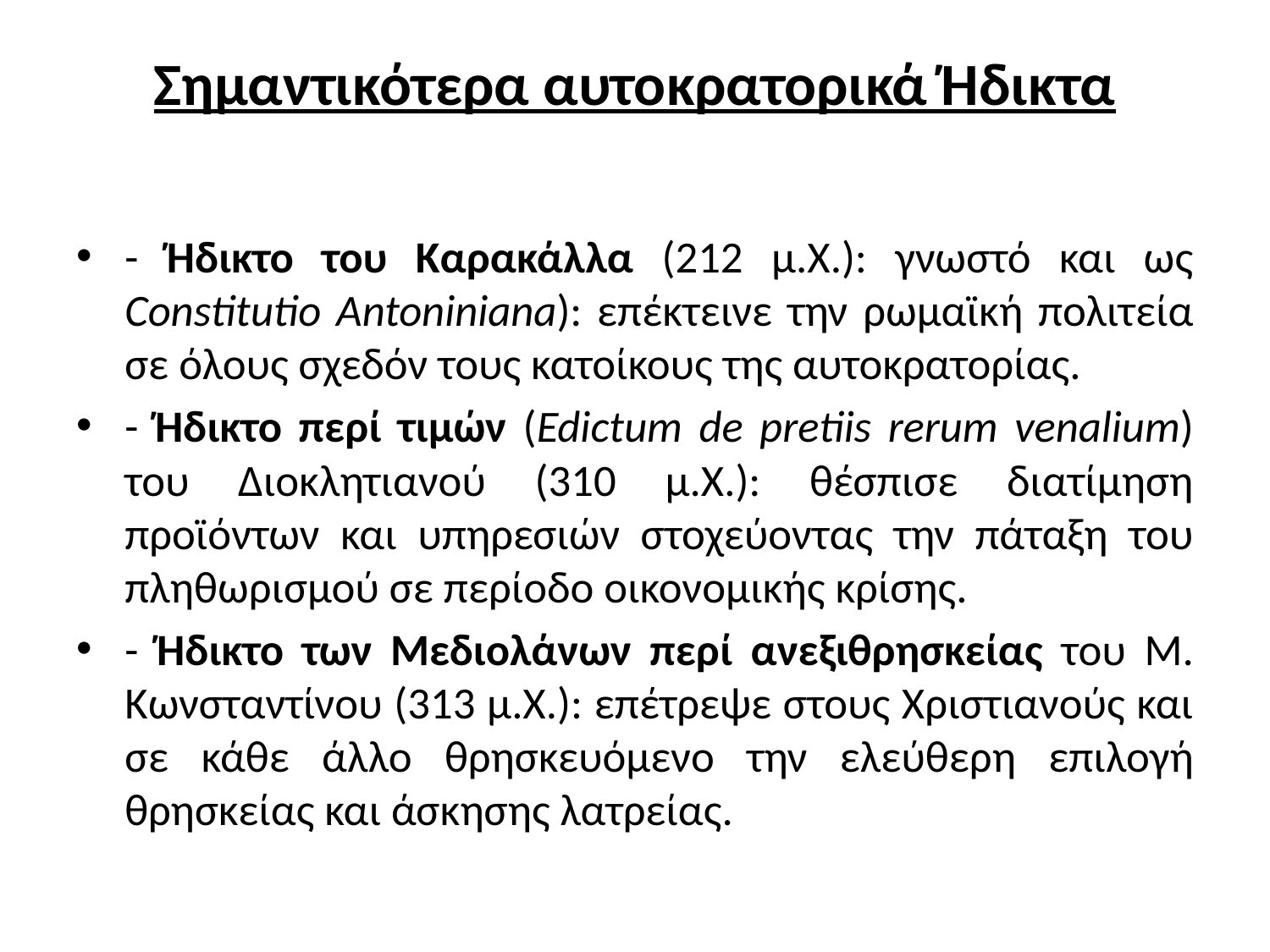

# Σημαντικότερα αυτοκρατορικά Ήδικτα
- Ήδικτο του Καρακάλλα (212 μ.Χ.): γνωστό και ως Constitutio Antoniniana): επέκτεινε την ρωμαϊκή πολιτεία σε όλους σχεδόν τους κατοίκους της αυτοκρατορίας.
- Ήδικτο περί τιμών (Edictum de pretiis rerum venalium) του Διοκλητιανού (310 μ.Χ.): θέσπισε διατίμηση προϊόντων και υπηρεσιών στοχεύοντας την πάταξη του πληθωρισμού σε περίοδο οικονομικής κρίσης.
- Ήδικτο των Μεδιολάνων περί ανεξιθρησκείας του Μ. Κωνσταντίνου (313 μ.Χ.): επέτρεψε στους Χριστιανούς και σε κάθε άλλο θρησκευόμενο την ελεύθερη επιλογή θρησκείας και άσκησης λατρείας.